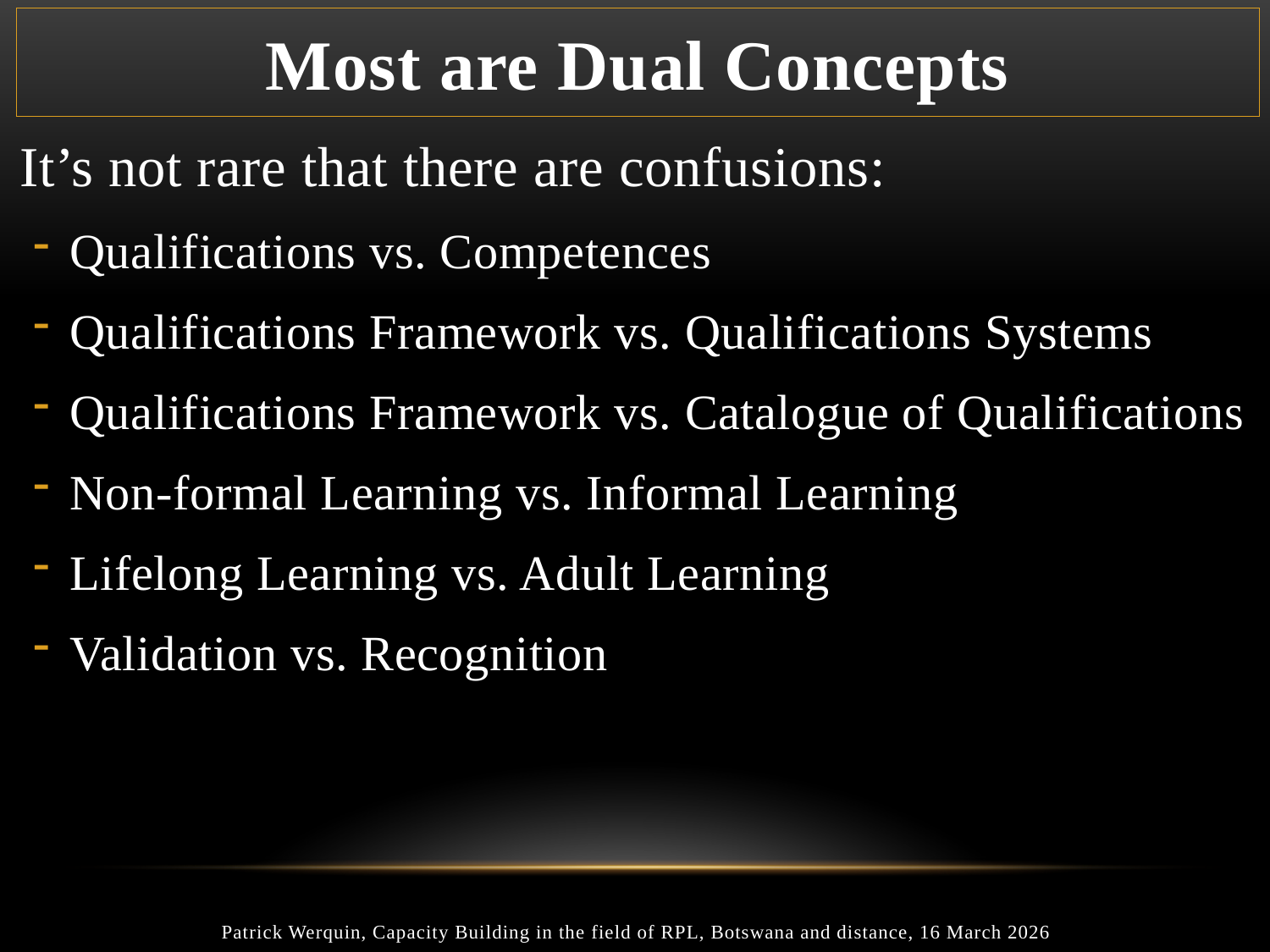

# Most are Dual Concepts
It’s not rare that there are confusions:
 Qualifications vs. Competences
 Qualifications Framework vs. Qualifications Systems
 Qualifications Framework vs. Catalogue of Qualifications
 Non-formal Learning vs. Informal Learning
 Lifelong Learning vs. Adult Learning
 Validation vs. Recognition
Patrick Werquin, Capacity Building in the field of RPL, Botswana and distance, 16 March 2026